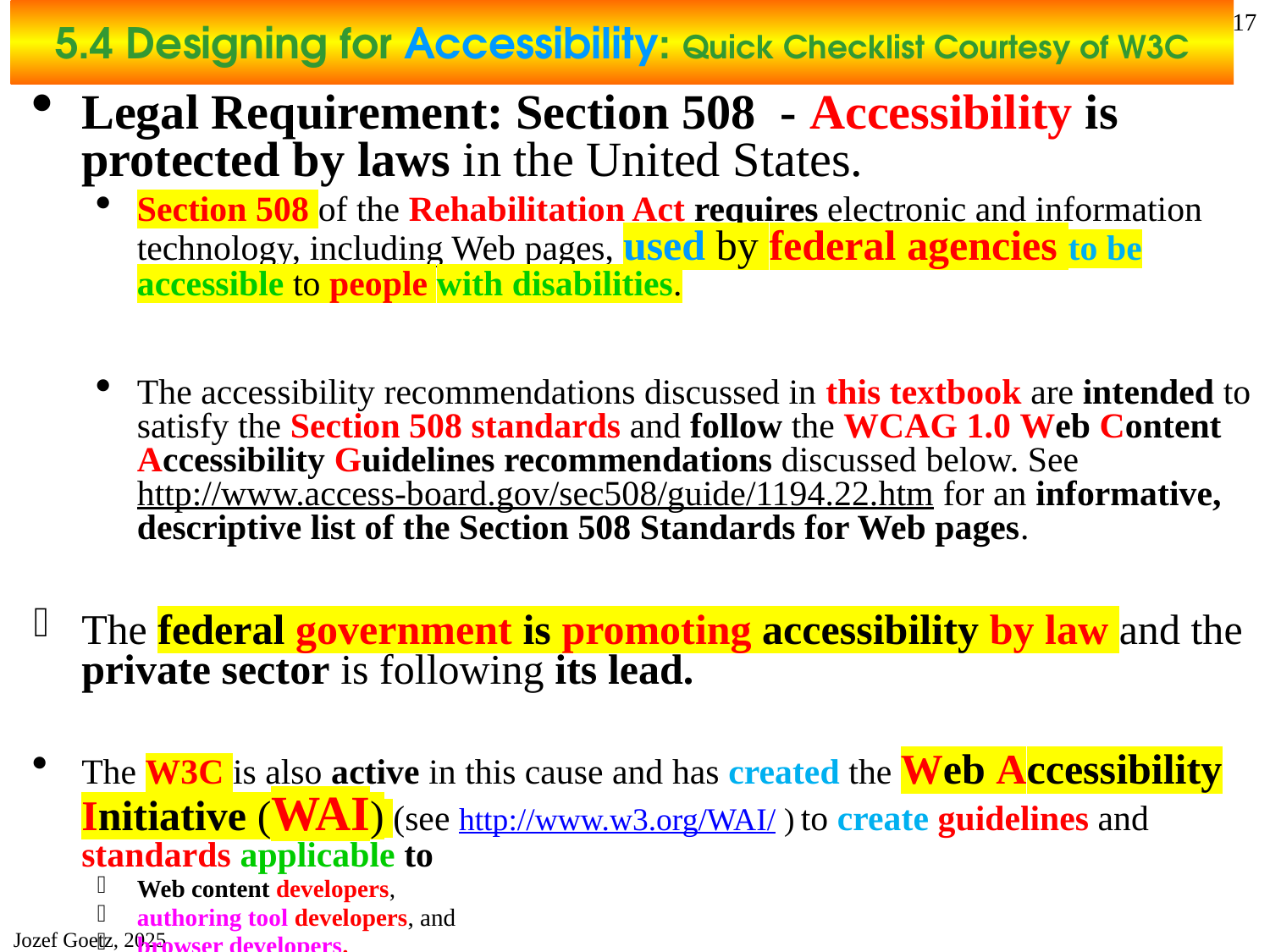

# 5.4 Designing for Accessibility: Quick Checklist Courtesy of W3C
17
Legal Requirement: Section 508  - Accessibility is protected by laws in the United States.
Section 508 of the Rehabilitation Act requires electronic and information technology, including Web pages, used by federal agencies to be accessible to people with disabilities.

The accessibility recommendations discussed in this textbook are intended to satisfy the Section 508 standards and follow the WCAG 1.0 Web Content Accessibility Guidelines recommendations discussed below. See http://www.access-board.gov/sec508/guide/1194.22.htm for an informative, descriptive list of the Section 508 Standards for Web pages.

The federal government is promoting accessibility by law and the private sector is following its lead.

The W3C is also active in this cause and has created the Web Accessibility Initiative (WAI) (see http://www.w3.org/WAI/ ) to create guidelines and standards applicable to
Web content developers,
authoring tool developers, and
browser developers.